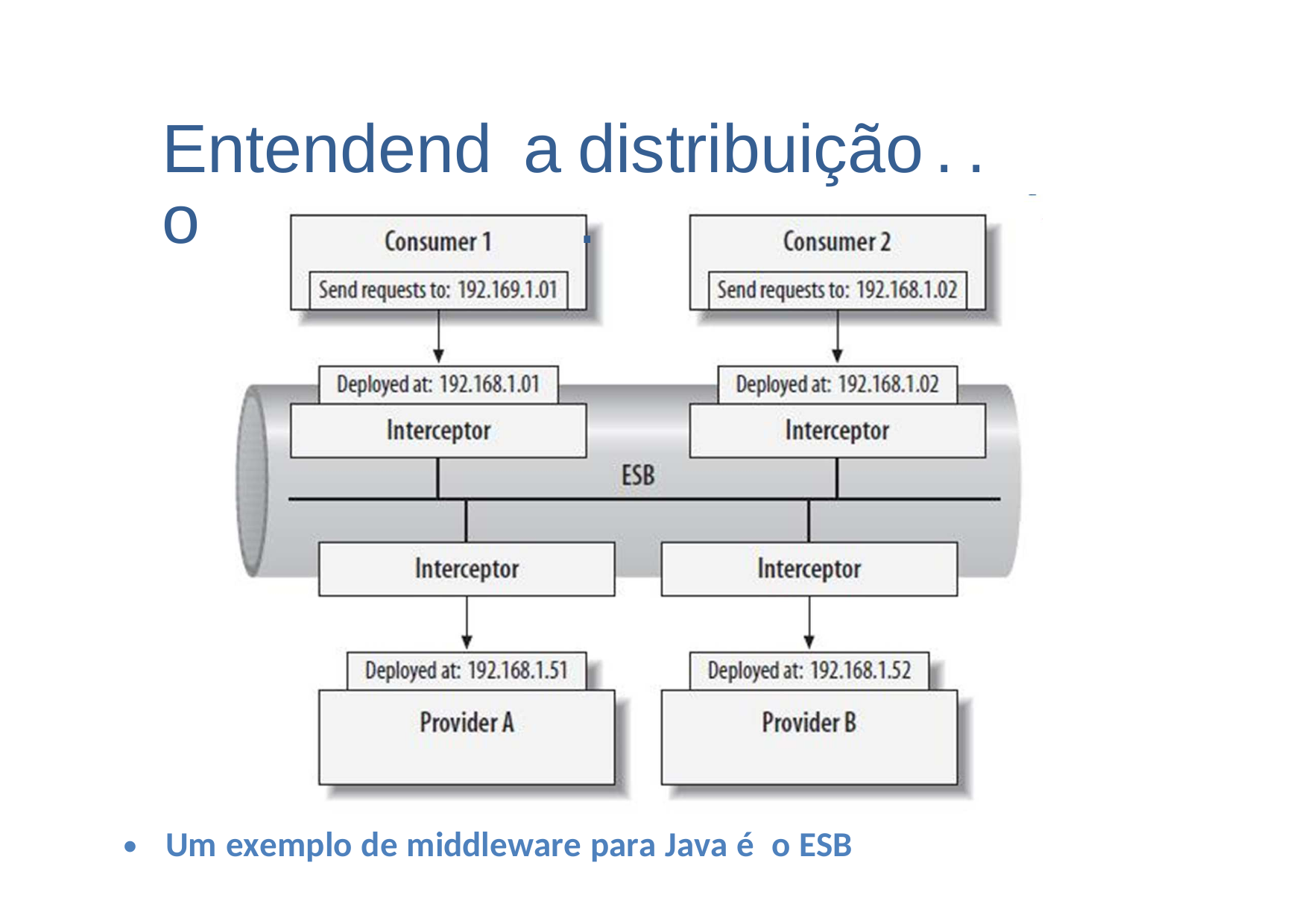

Entendendo
a
distribuição.
.
.

•
Um exemplo de middleware para Java é o ESB